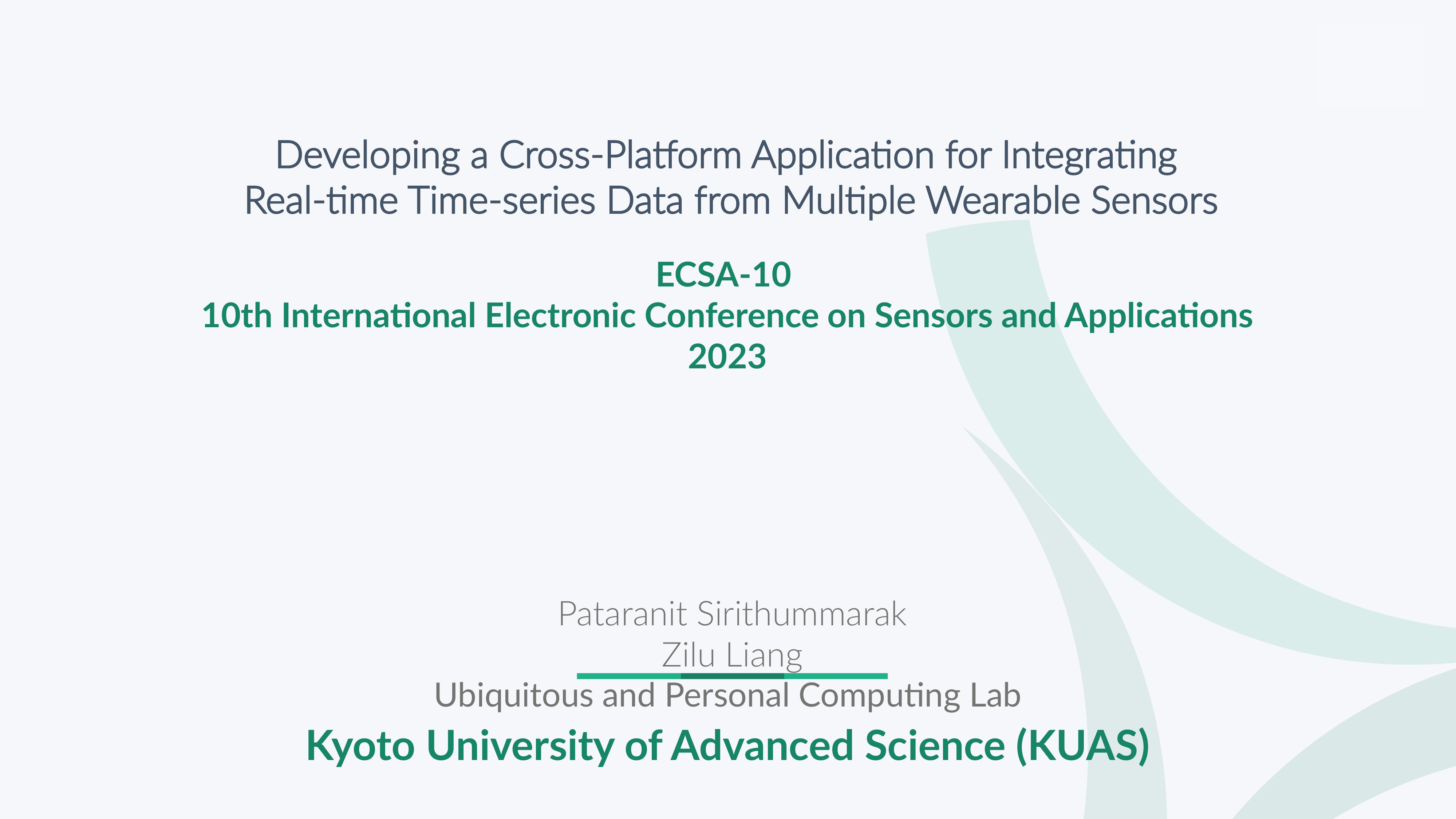

Developing a Cross-Platform Application for Integrating
Real-time Time-series Data from Multiple Wearable Sensors
ECSA-10
10th International Electronic Conference on Sensors and Applications
2023
Pataranit Sirithummarak
Zilu Liang
Ubiquitous and Personal Computing Lab

Kyoto University of Advanced Science (KUAS)